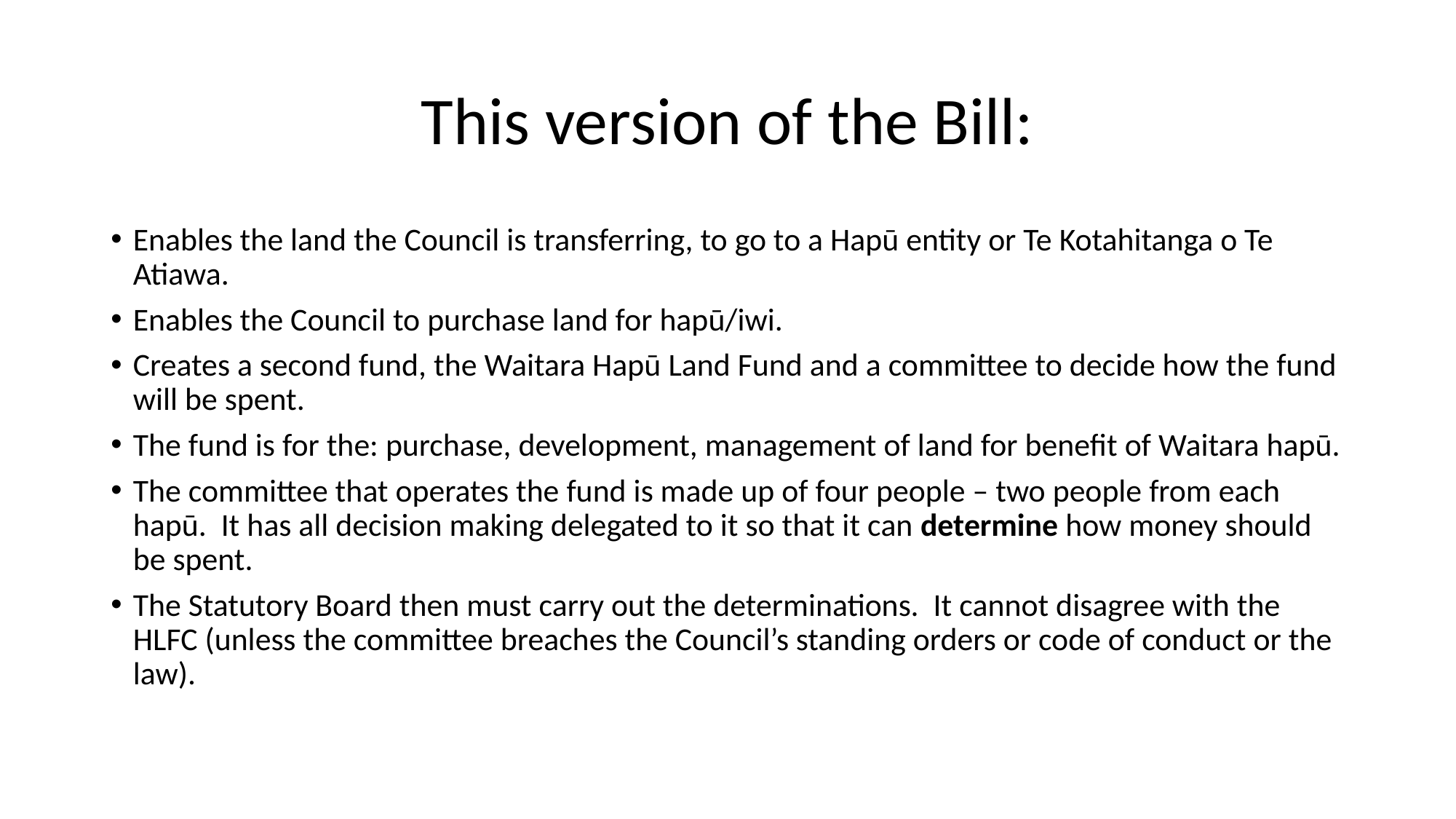

# This version of the Bill:
Enables the land the Council is transferring, to go to a Hapū entity or Te Kotahitanga o Te Atiawa.
Enables the Council to purchase land for hapū/iwi.
Creates a second fund, the Waitara Hapū Land Fund and a committee to decide how the fund will be spent.
The fund is for the: purchase, development, management of land for benefit of Waitara hapū.
The committee that operates the fund is made up of four people – two people from each hapū.  It has all decision making delegated to it so that it can determine how money should be spent.
The Statutory Board then must carry out the determinations.  It cannot disagree with the HLFC (unless the committee breaches the Council’s standing orders or code of conduct or the law).